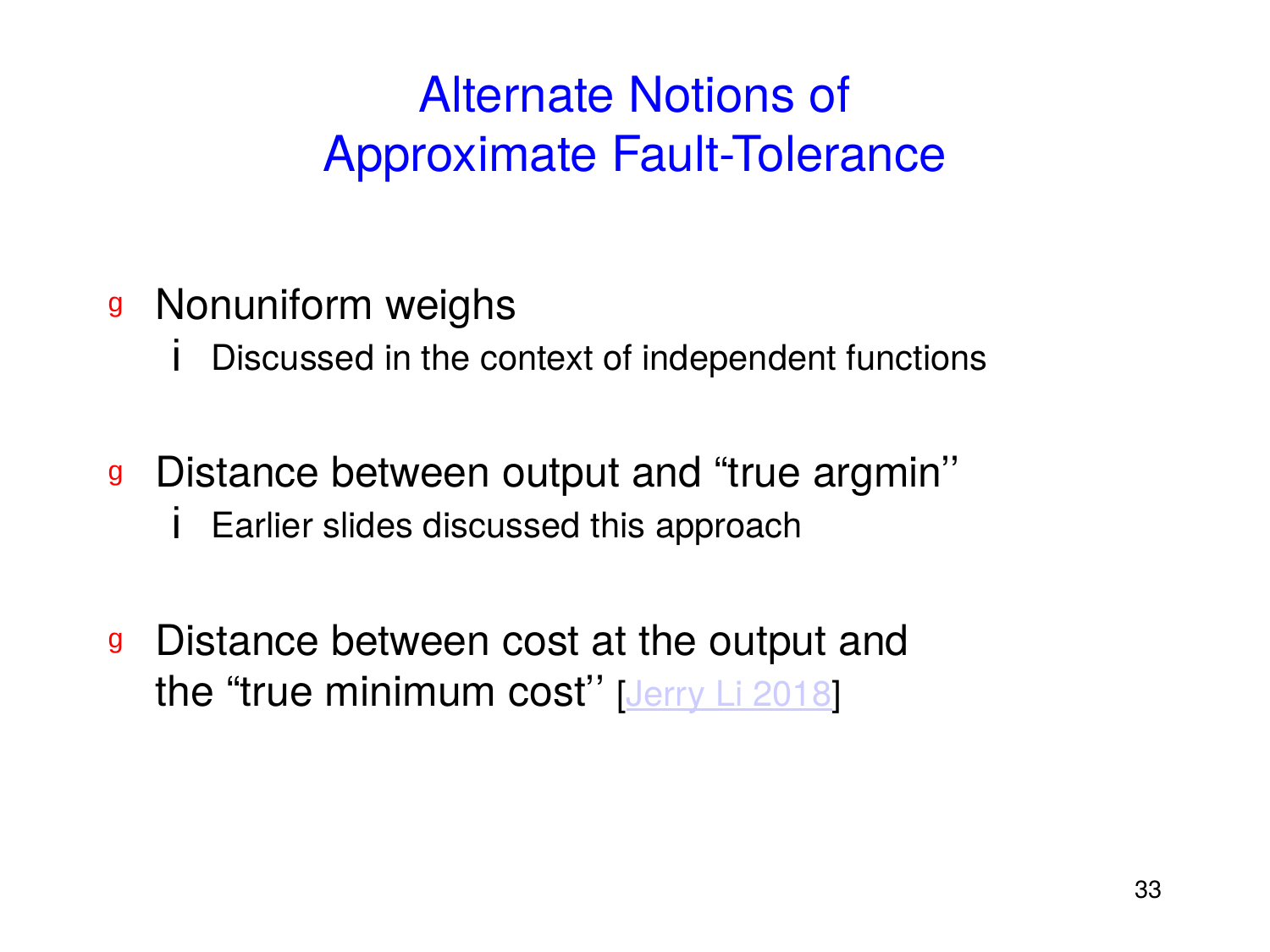

# Alternate Notions of Approximate Fault-Tolerance

Nonuniform weighs
Discussed in the context of independent functions

Distance between output and “true argmin’’
Earlier slides discussed this approach

Distance between cost at the output and
the “true minimum cost’’ [Jerry Li 2018]

33